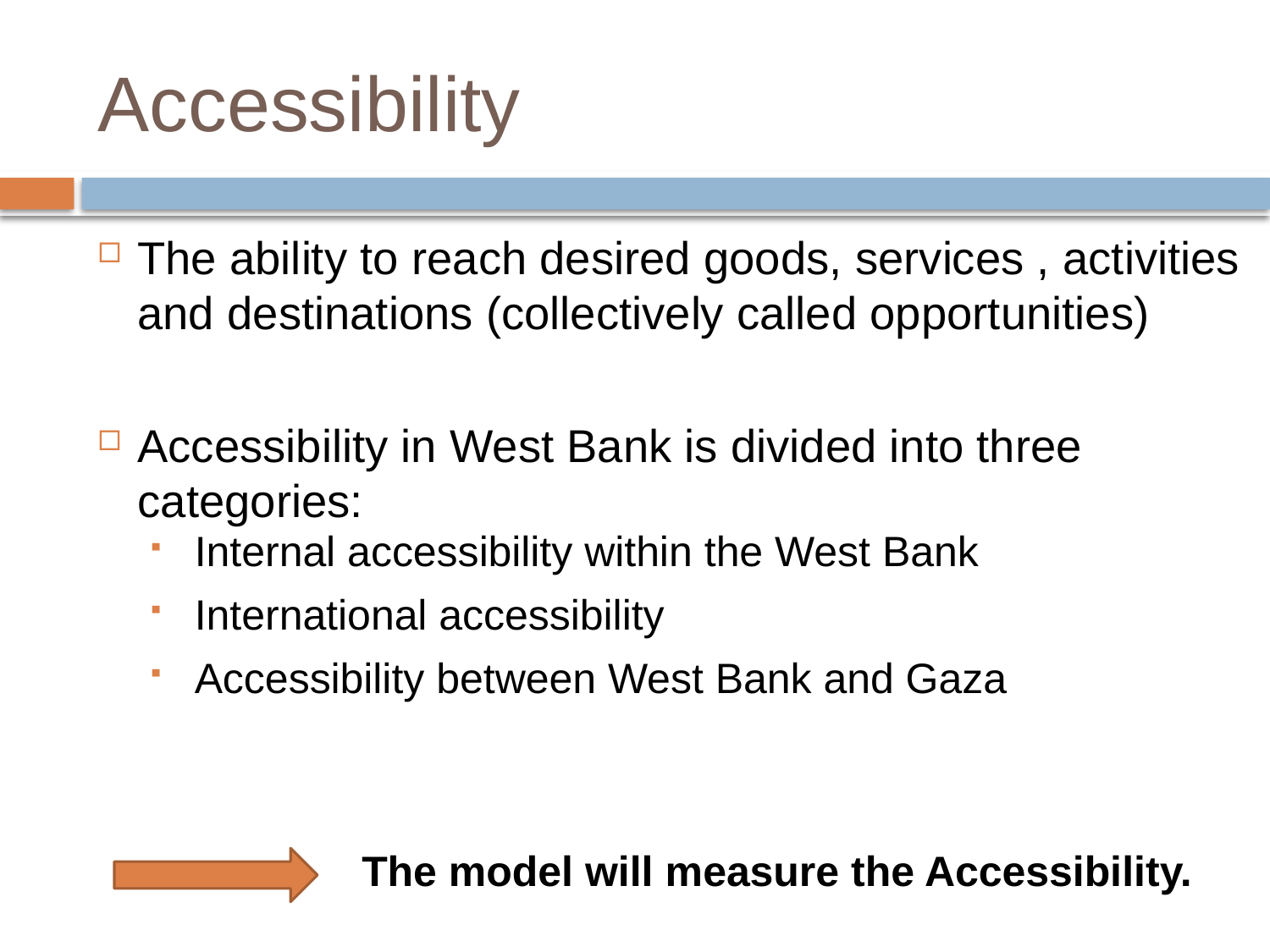

# Accessibility
The ability to reach desired goods, services , activities and destinations (collectively called opportunities)

Accessibility in West Bank is divided into three categories:
Internal accessibility within the West Bank
International accessibility
Accessibility between West Bank and Gaza

The model will measure the Accessibility.